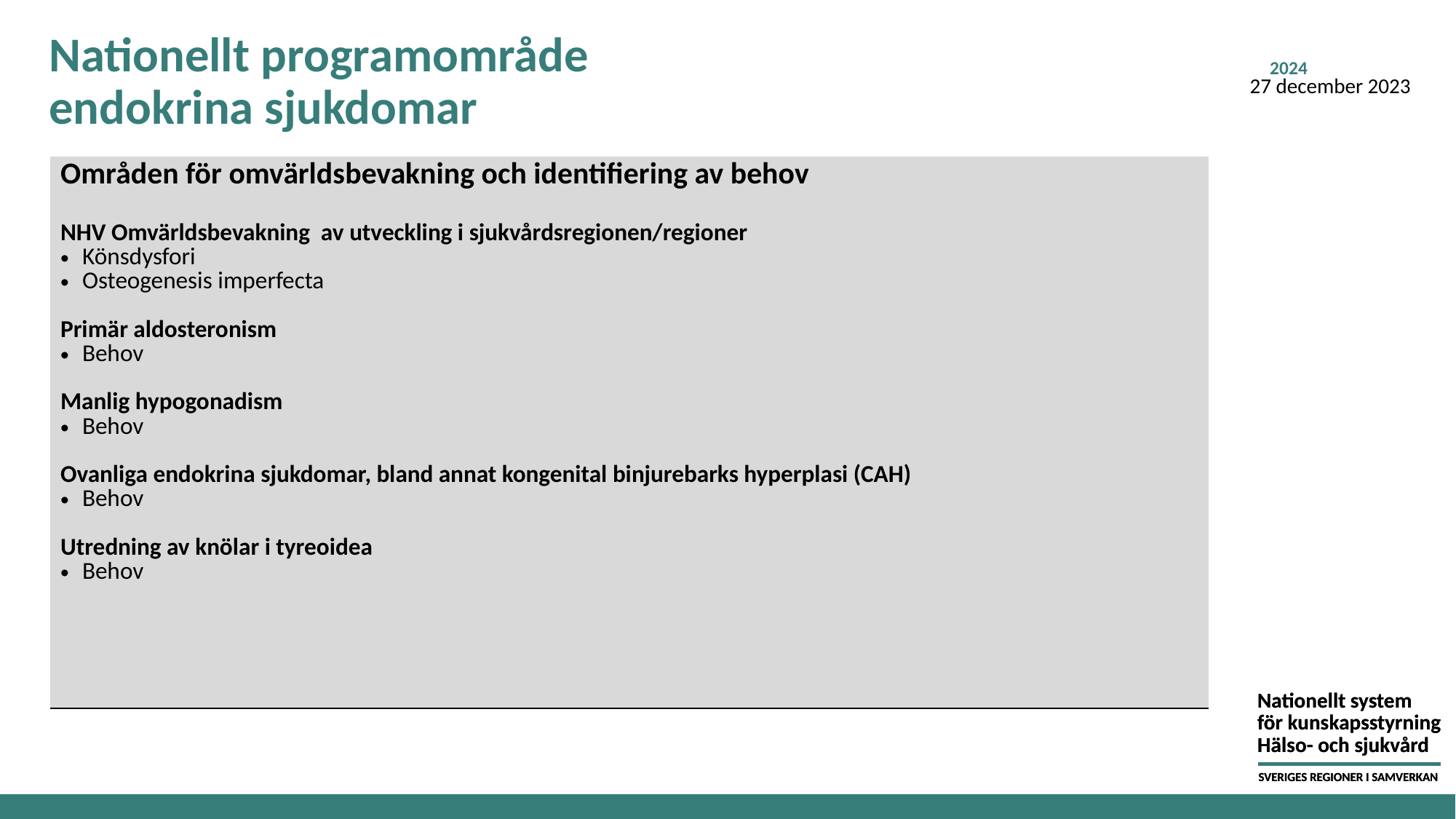

# 2024
27 december 2023
Nationellt programområde
endokrina sjukdomar
| Områden för omvärldsbevakning och identifiering av behov NHV Omvärldsbevakning av utveckling i sjukvårdsregionen/regioner Könsdysfori Osteogenesis imperfecta Primär aldosteronism Behov Manlig hypogonadism Behov Ovanliga endokrina sjukdomar, bland annat kongenital binjurebarks hyperplasi (CAH) Behov Utredning av knölar i tyreoidea Behov |
| --- |